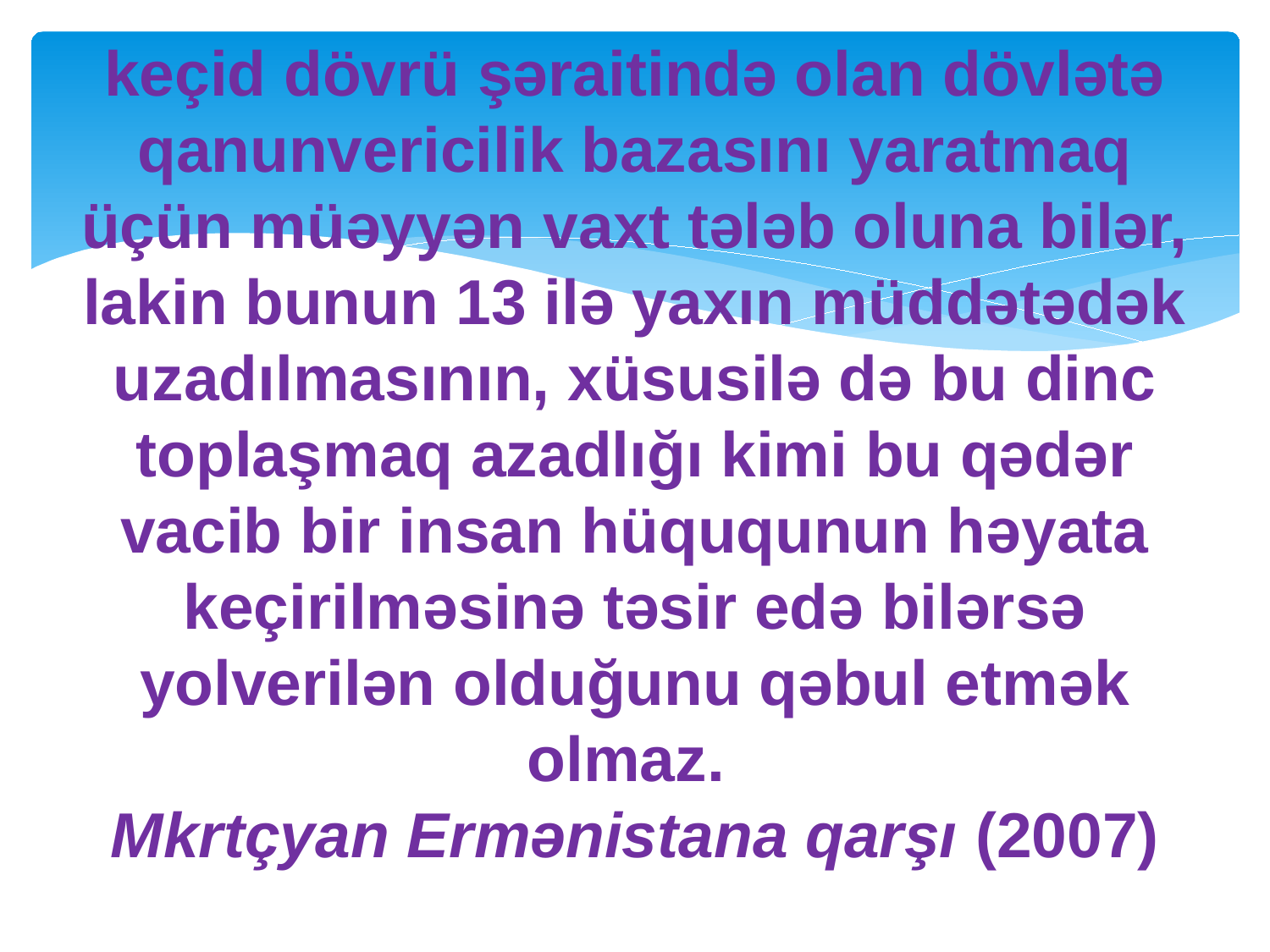

# keçid dövrü şəraitində olan dövlətə qanunvericilik bazasını yaratmaq üçün müəyyən vaxt tələb oluna bilər, lakin bunun 13 ilə yaxın müddətədək uzadılmasının, xüsusilə də bu dinc toplaşmaq azadlığı kimi bu qədər vacib bir insan hüququnun həyata keçirilməsinə təsir edə bilərsə yolverilən olduğunu qəbul etmək olmaz. Mkrtçyan Ermənistana qarşı (2007)